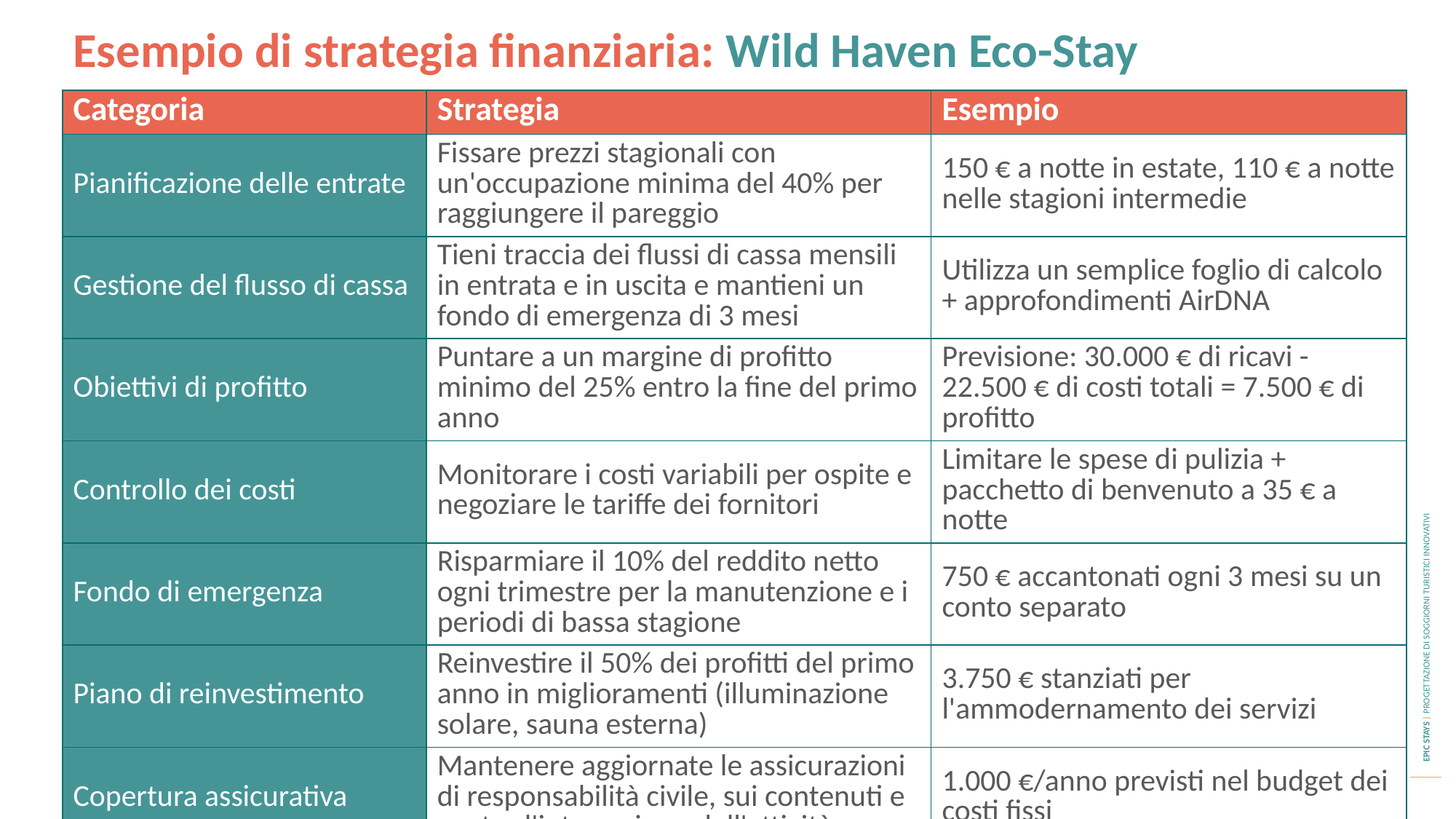

Esempio di strategia finanziaria: Wild Haven Eco-Stay
| Categoria | Strategia | Esempio |
| --- | --- | --- |
| Pianificazione delle entrate | Fissare prezzi stagionali con un'occupazione minima del 40% per raggiungere il pareggio | 150 € a notte in estate, 110 € a notte nelle stagioni intermedie |
| Gestione del flusso di cassa | Tieni traccia dei flussi di cassa mensili in entrata e in uscita e mantieni un fondo di emergenza di 3 mesi | Utilizza un semplice foglio di calcolo + approfondimenti AirDNA |
| Obiettivi di profitto | Puntare a un margine di profitto minimo del 25% entro la fine del primo anno | Previsione: 30.000 € di ricavi - 22.500 € di costi totali = 7.500 € di profitto |
| Controllo dei costi | Monitorare i costi variabili per ospite e negoziare le tariffe dei fornitori | Limitare le spese di pulizia + pacchetto di benvenuto a 35 € a notte |
| Fondo di emergenza | Risparmiare il 10% del reddito netto ogni trimestre per la manutenzione e i periodi di bassa stagione | 750 € accantonati ogni 3 mesi su un conto separato |
| Piano di reinvestimento | Reinvestire il 50% dei profitti del primo anno in miglioramenti (illuminazione solare, sauna esterna) | 3.750 € stanziati per l'ammodernamento dei servizi |
| Copertura assicurativa | Mantenere aggiornate le assicurazioni di responsabilità civile, sui contenuti e contro l'interruzione dell'attività | 1.000 €/anno previsti nel budget dei costi fissi |